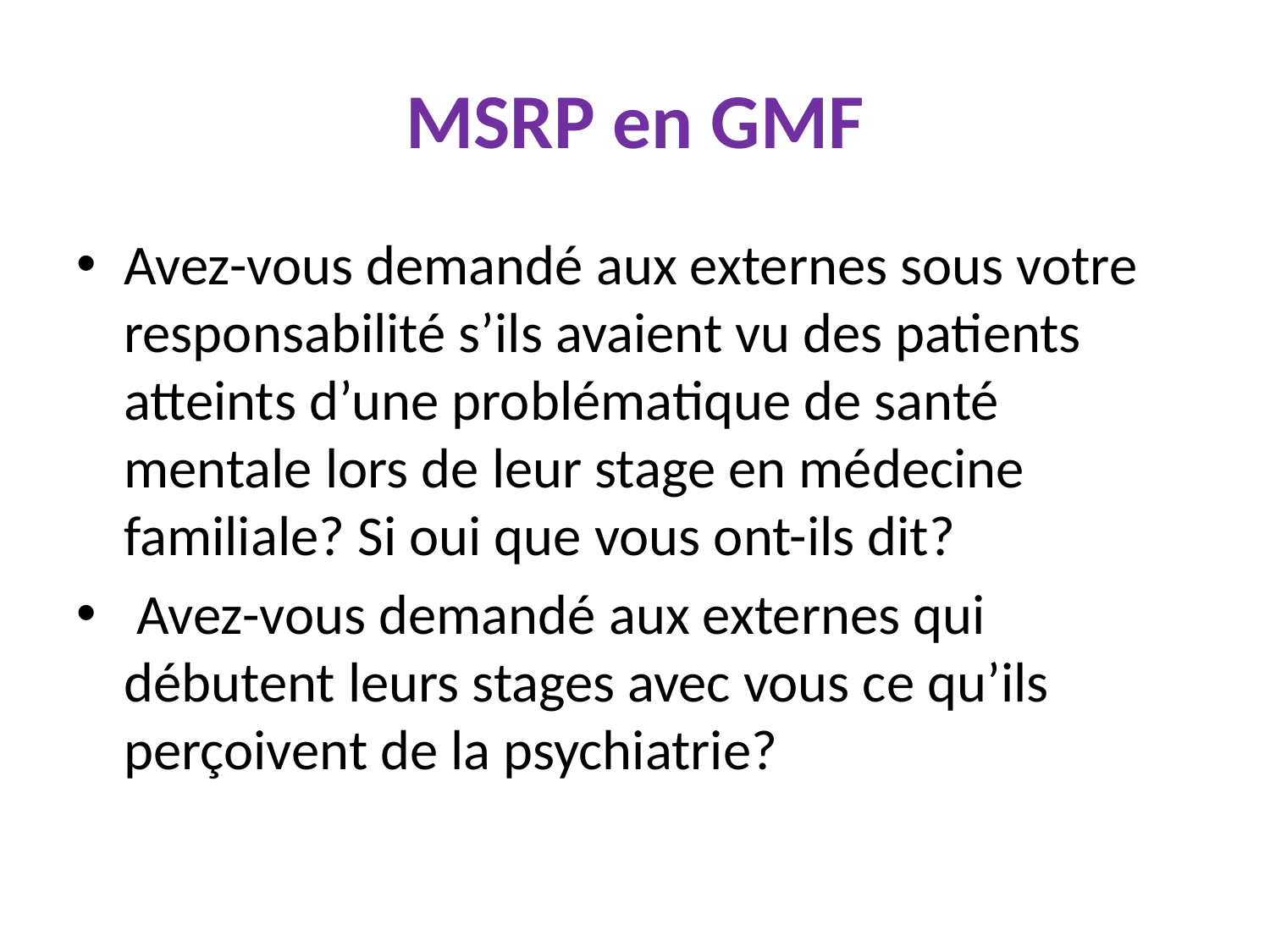

# MSRP en GMF
Avez-vous demandé aux externes sous votre responsabilité s’ils avaient vu des patients atteints d’une problématique de santé mentale lors de leur stage en médecine familiale? Si oui que vous ont-ils dit?
 Avez-vous demandé aux externes qui débutent leurs stages avec vous ce qu’ils perçoivent de la psychiatrie?